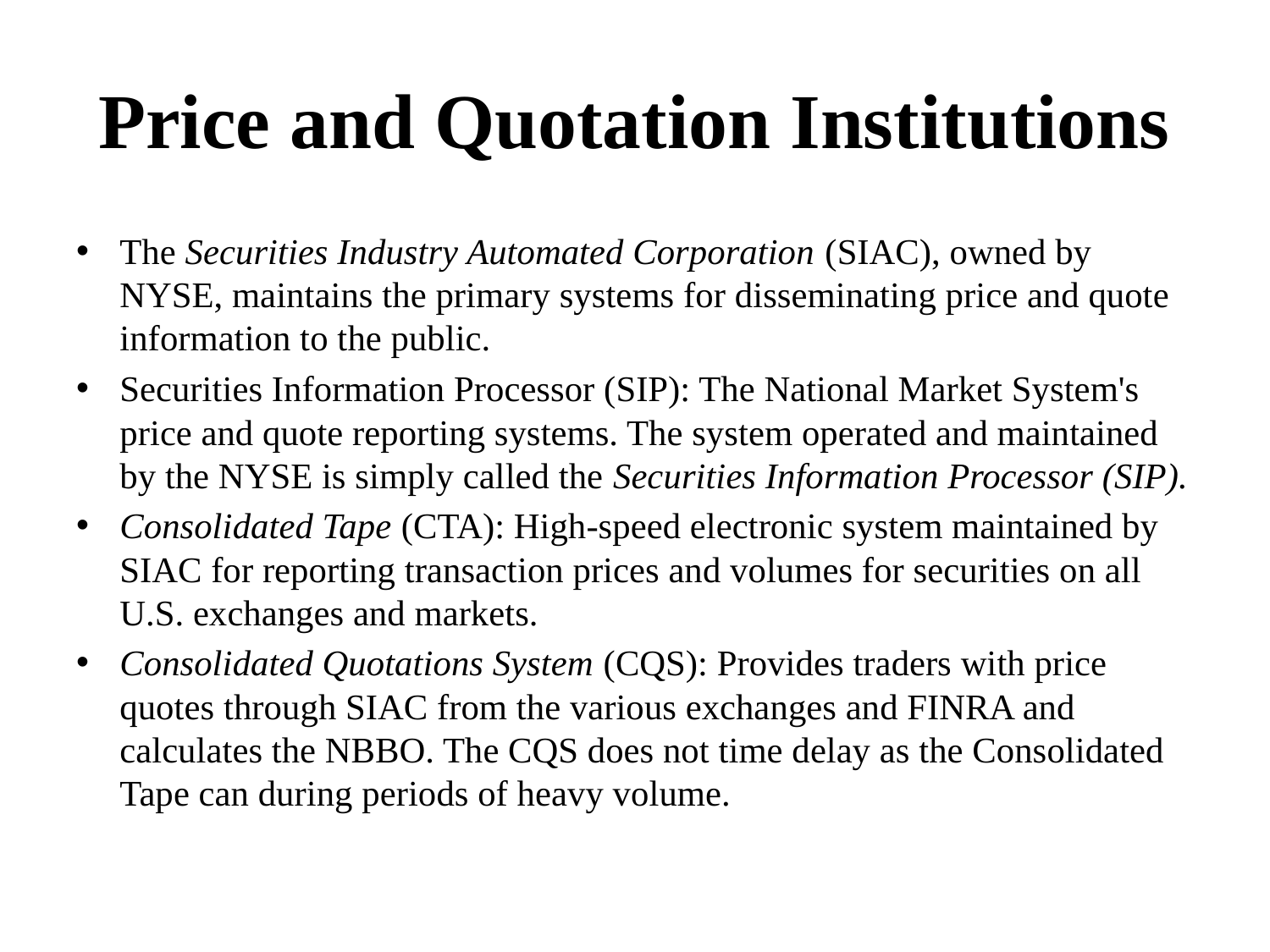

# Price and Quotation Institutions
The Securities Industry Automated Corporation (SIAC), owned by NYSE, maintains the primary systems for disseminating price and quote information to the public.
Securities Information Processor (SIP): The National Market System's price and quote reporting systems. The system operated and maintained by the NYSE is simply called the Securities Information Processor (SIP).
Consolidated Tape (CTA): High-speed electronic system maintained by SIAC for reporting transaction prices and volumes for securities on all U.S. exchanges and markets.
Consolidated Quotations System (CQS): Provides traders with price quotes through SIAC from the various exchanges and FINRA and calculates the NBBO. The CQS does not time delay as the Consolidated Tape can during periods of heavy volume.